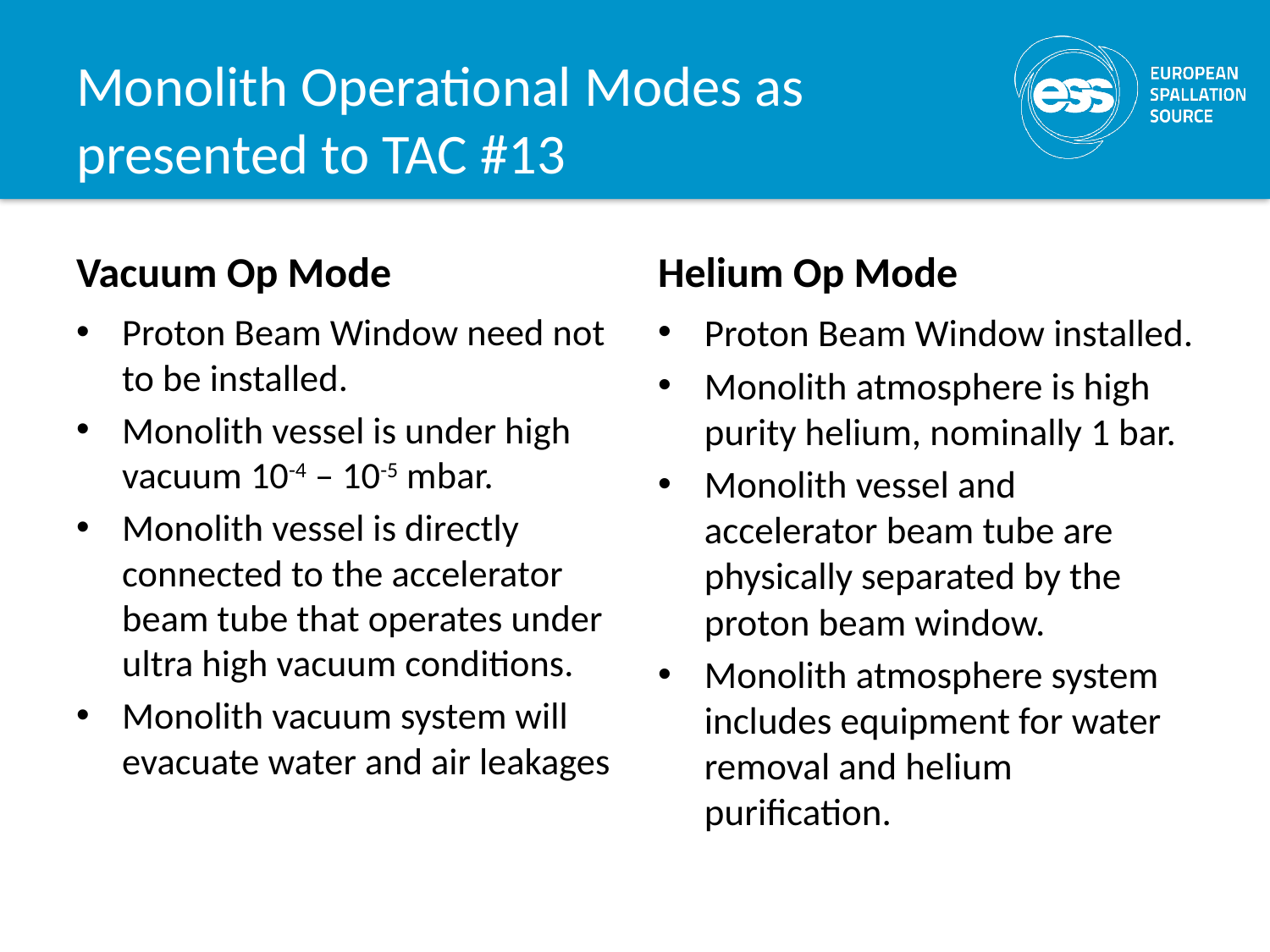

# Monolith Operational Modes as presented to TAC #13
Vacuum Op Mode
Helium Op Mode
Proton Beam Window need not to be installed.
Monolith vessel is under high vacuum 10-4 – 10-5 mbar.
Monolith vessel is directly connected to the accelerator beam tube that operates under ultra high vacuum conditions.
Monolith vacuum system will evacuate water and air leakages
Proton Beam Window installed.
Monolith atmosphere is high purity helium, nominally 1 bar.
Monolith vessel and accelerator beam tube are physically separated by the proton beam window.
Monolith atmosphere system includes equipment for water removal and helium purification.